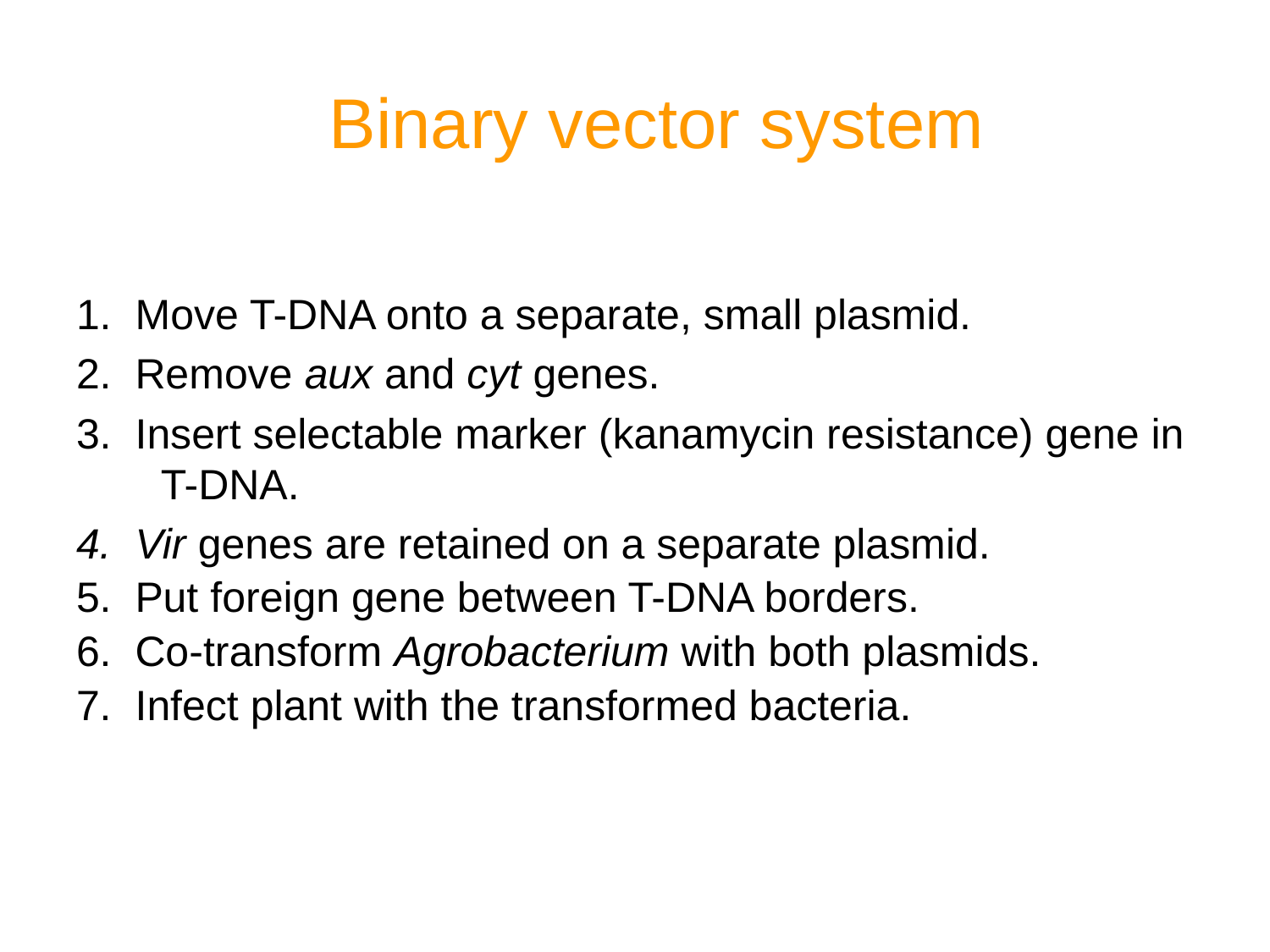

# Binary vector system
Strategy:
1.  Move T-DNA onto a separate, small plasmid.
2.  Remove aux and cyt genes.
3.  Insert selectable marker (kanamycin resistance) gene in T-DNA.
4.  Vir genes are retained on a separate plasmid.
5.  Put foreign gene between T-DNA borders.
6.  Co-transform Agrobacterium with both plasmids.
7.  Infect plant with the transformed bacteria.